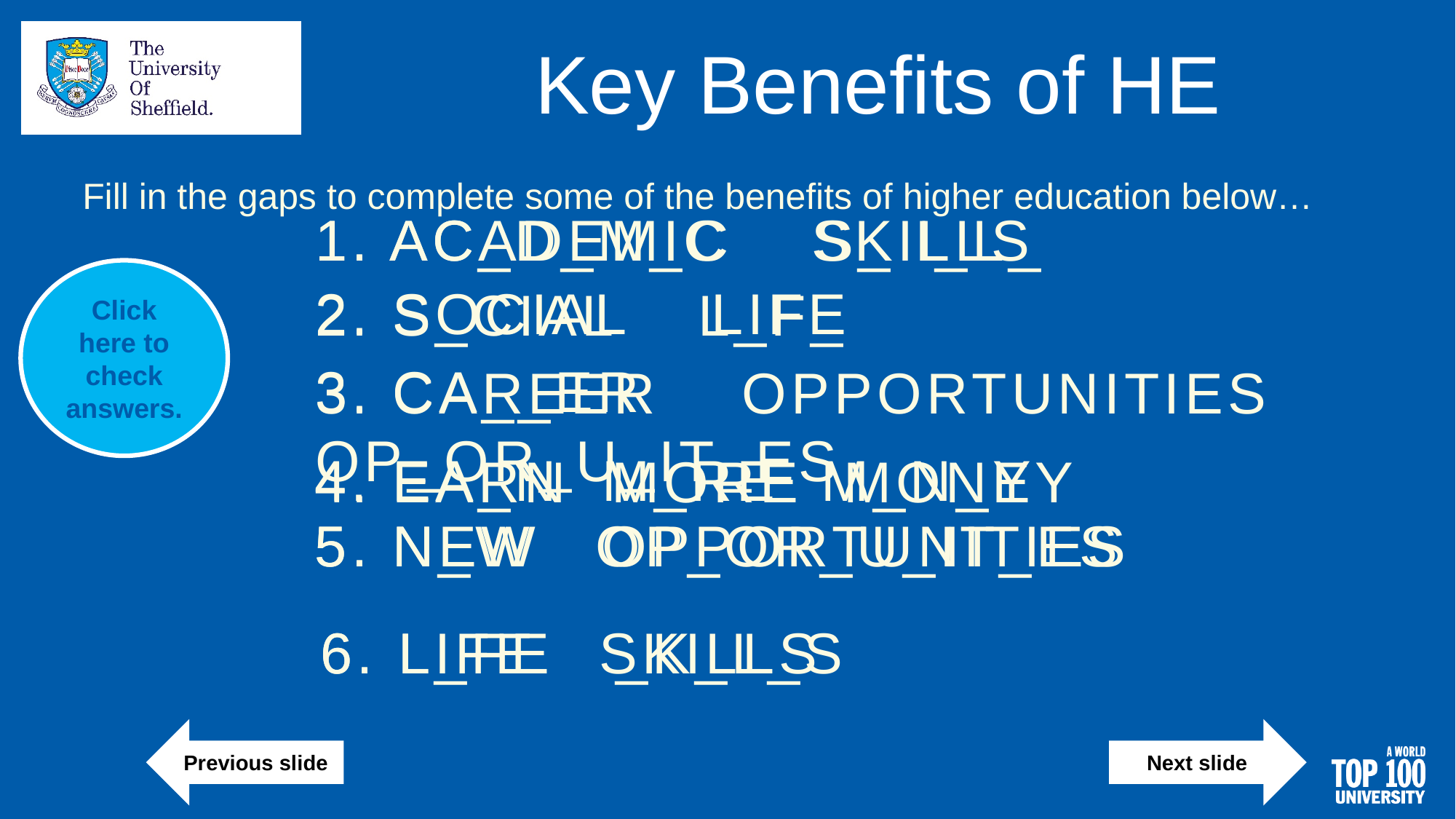

Key Benefits of HE
# Fill in the gaps to complete some of the benefits of higher education below…
1. ACADEMIC    SKILLS
1. AC_D_M_C    S_ I_L_
Click here to check answers.
2. SOCIAL    LIFE
2. S_CIAL    L_F_
3. CA__ER    OP_OR_U_IT_ES
3. CAREER    OPPORTUNITIES
4. EA_N  M_RE  M_N_Y
4. EARN  MORE  MONEY
5. NEW   OPPORTUNITIES
5. N_W   OP_OR_U_IT_ES
6. LIFE   SKILLS
6. L_FE   _K_L_S
Previous slide
Next slide